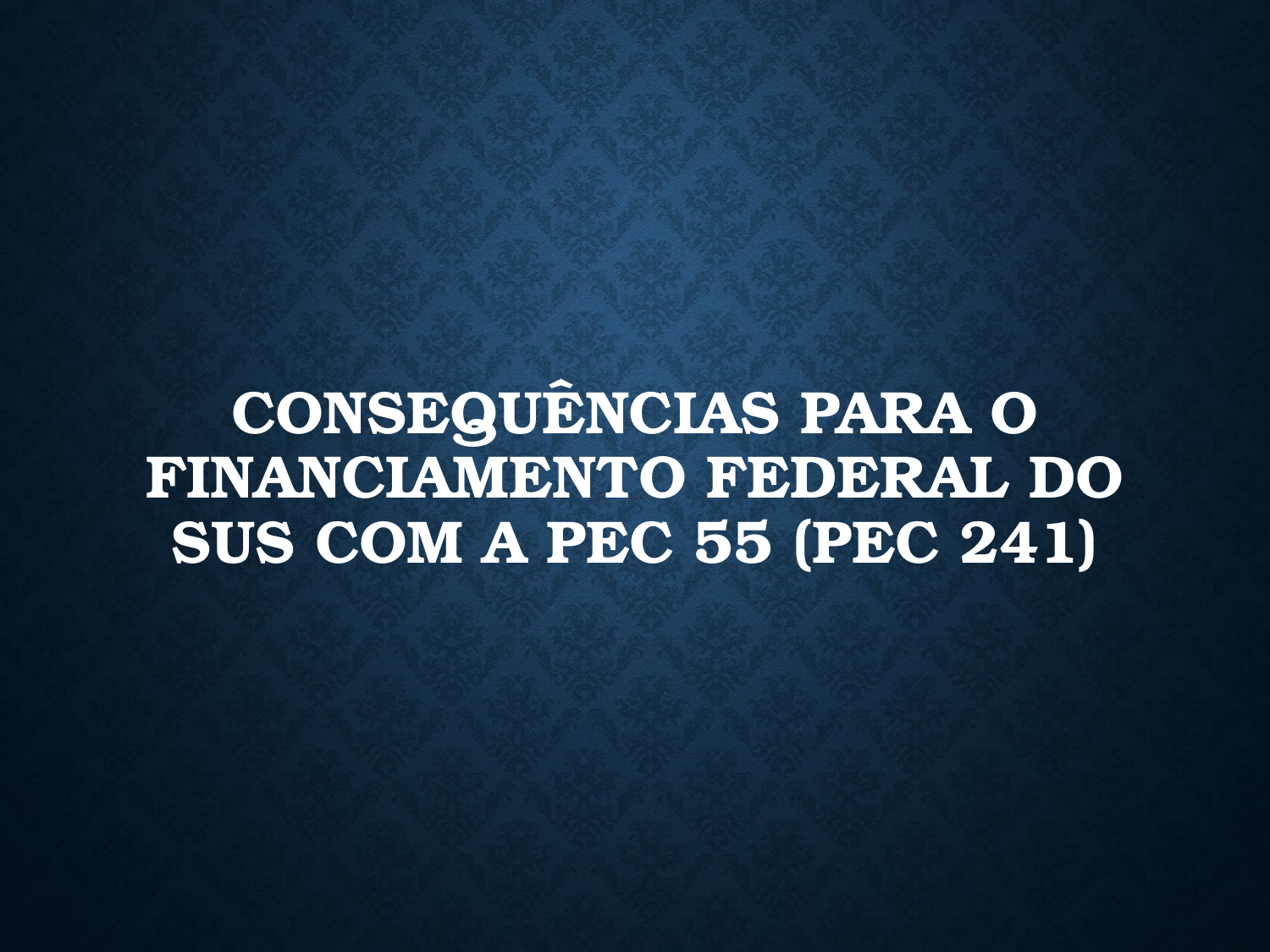

# Consequências para o financiamento federal do SUS com a PEC 55 (PEC 241)